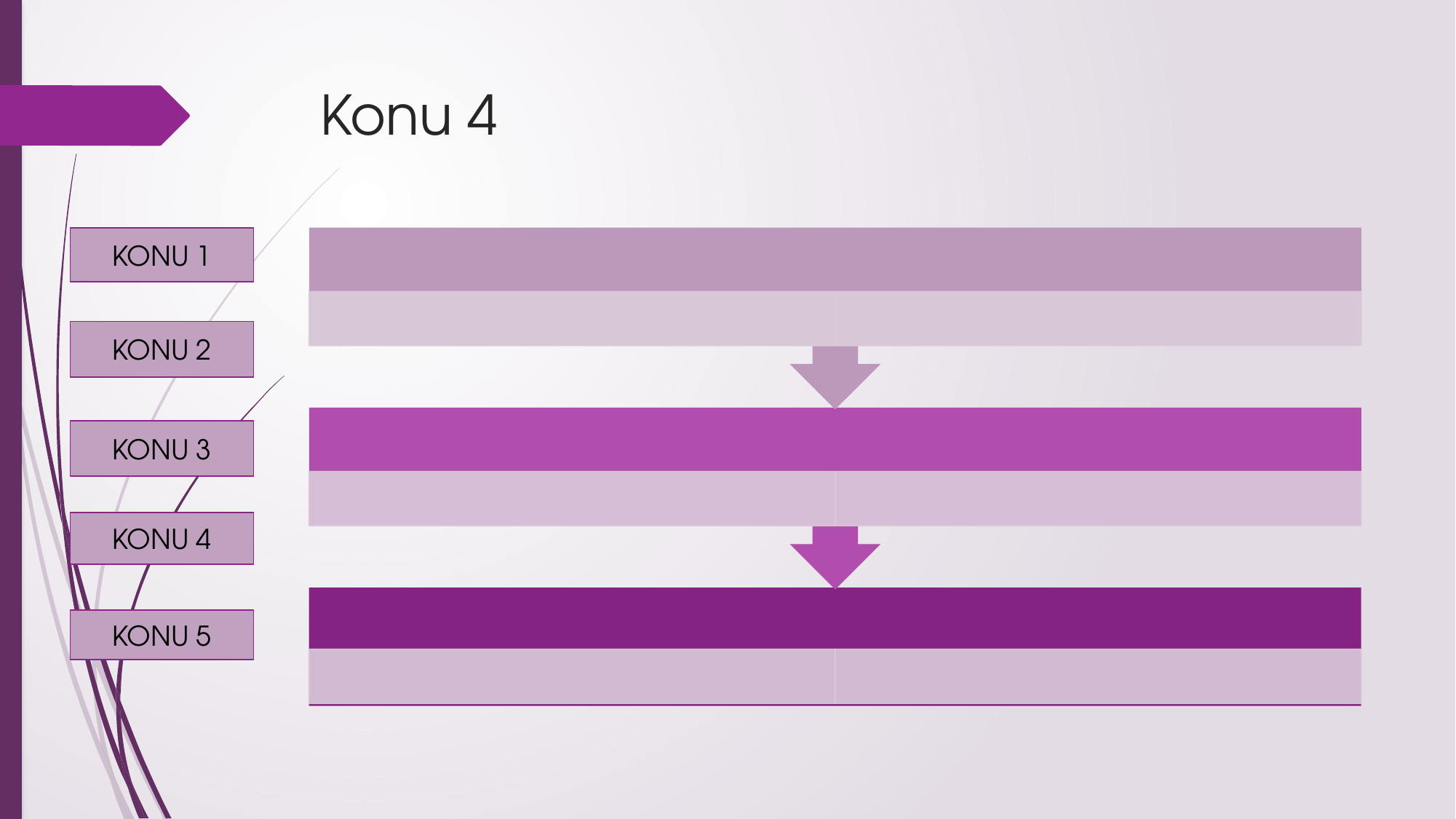

# Konu 4

KONU 1
KONU 2
KONU 3
KONU 4
KONU 5